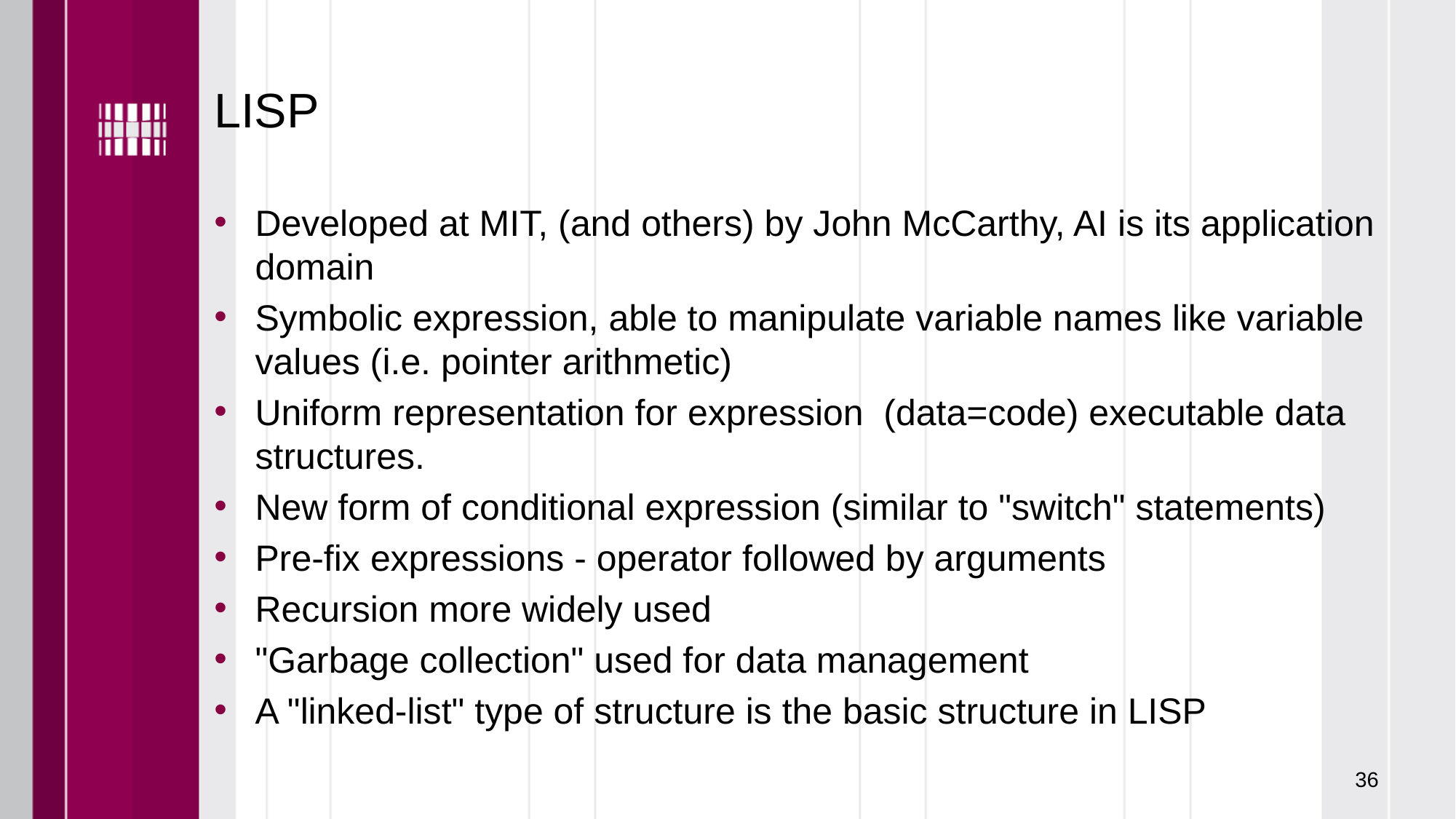

# LISP
Developed at MIT, (and others) by John McCarthy, AI is its application domain
Symbolic expression, able to manipulate variable names like variable values (i.e. pointer arithmetic)
Uniform representation for expression  (data=code) executable data structures.
New form of conditional expression (similar to "switch" statements)
Pre-fix expressions - operator followed by arguments
Recursion more widely used
"Garbage collection" used for data management
A "linked-list" type of structure is the basic structure in LISP

36